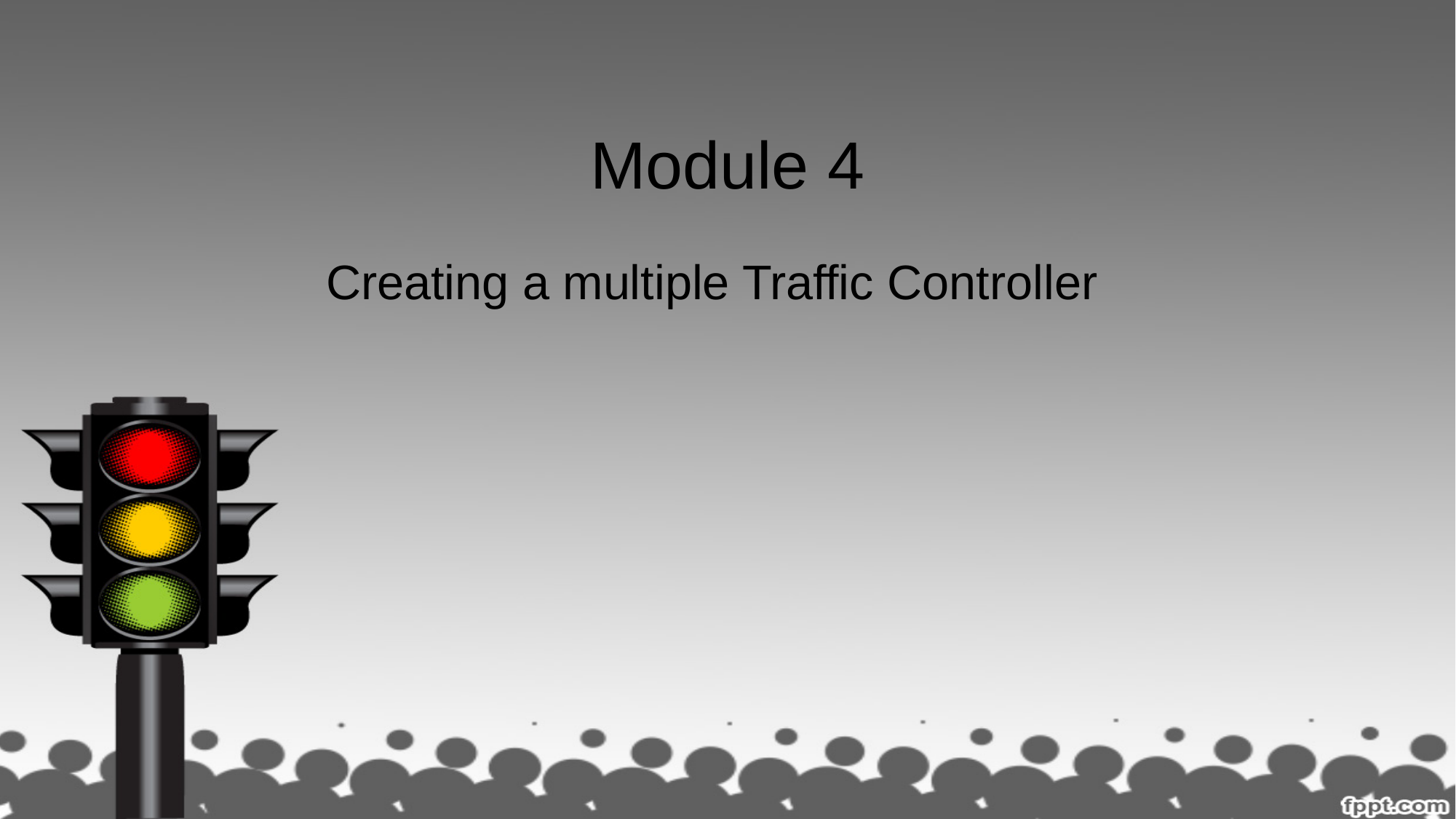

# Module 4
Creating a multiple Traffic Controller